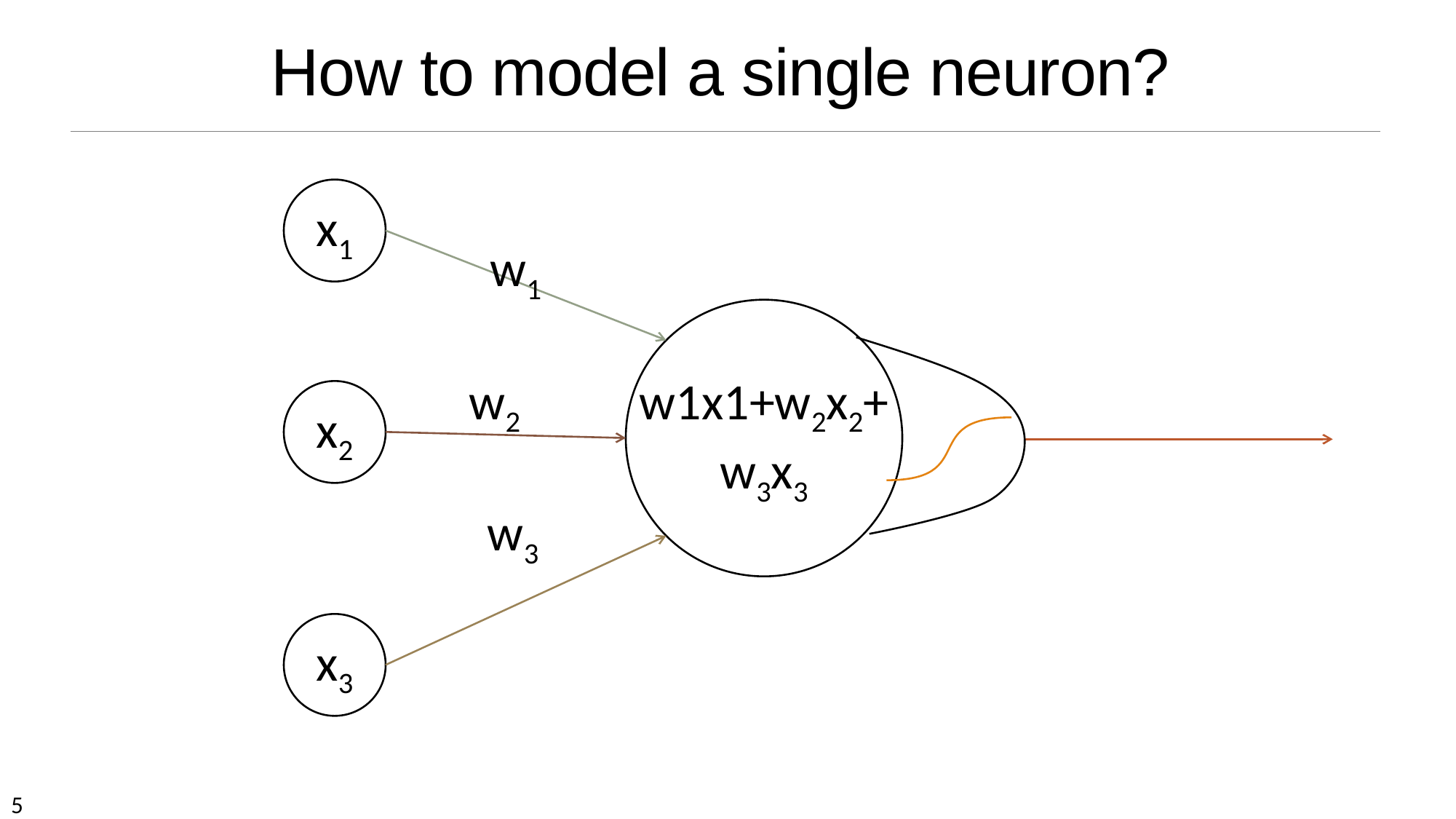

# How to model a single neuron?
x1
w1
w1x1+w2x2+
w3x3

w2
x2
w3
x3